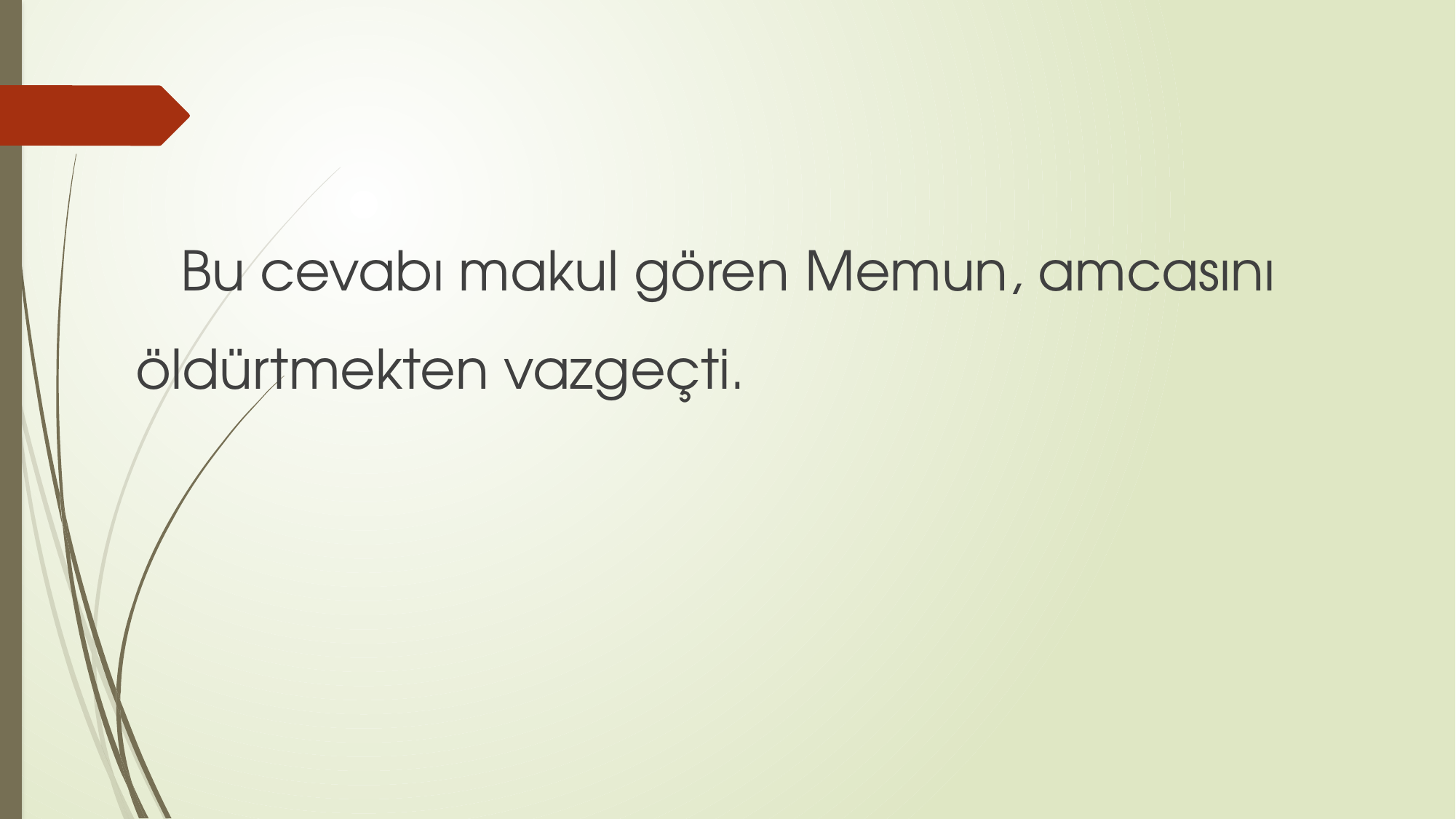

Bu cevabı makul gören Memun, amcasını öldürtmekten vazgeçti.